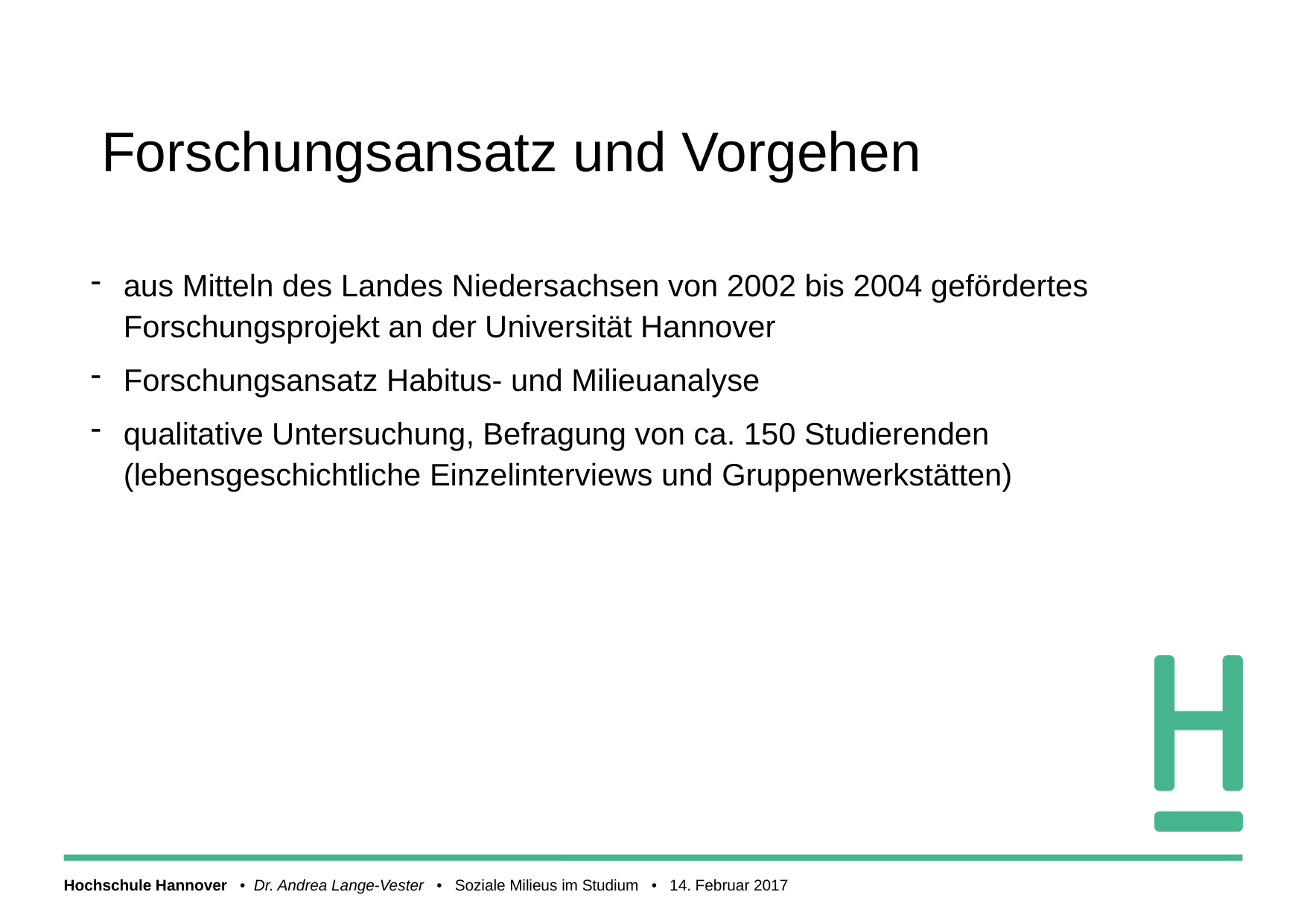

Forschungsansatz und Vorgehen

aus Mitteln des Landes Niedersachsen von 2002 bis 2004 gefördertes Forschungsprojekt an der Universität Hannover
Forschungsansatz Habitus- und Milieuanalyse
qualitative Untersuchung, Befragung von ca. 150 Studierenden (lebensgeschichtliche Einzelinterviews und Gruppenwerkstätten)